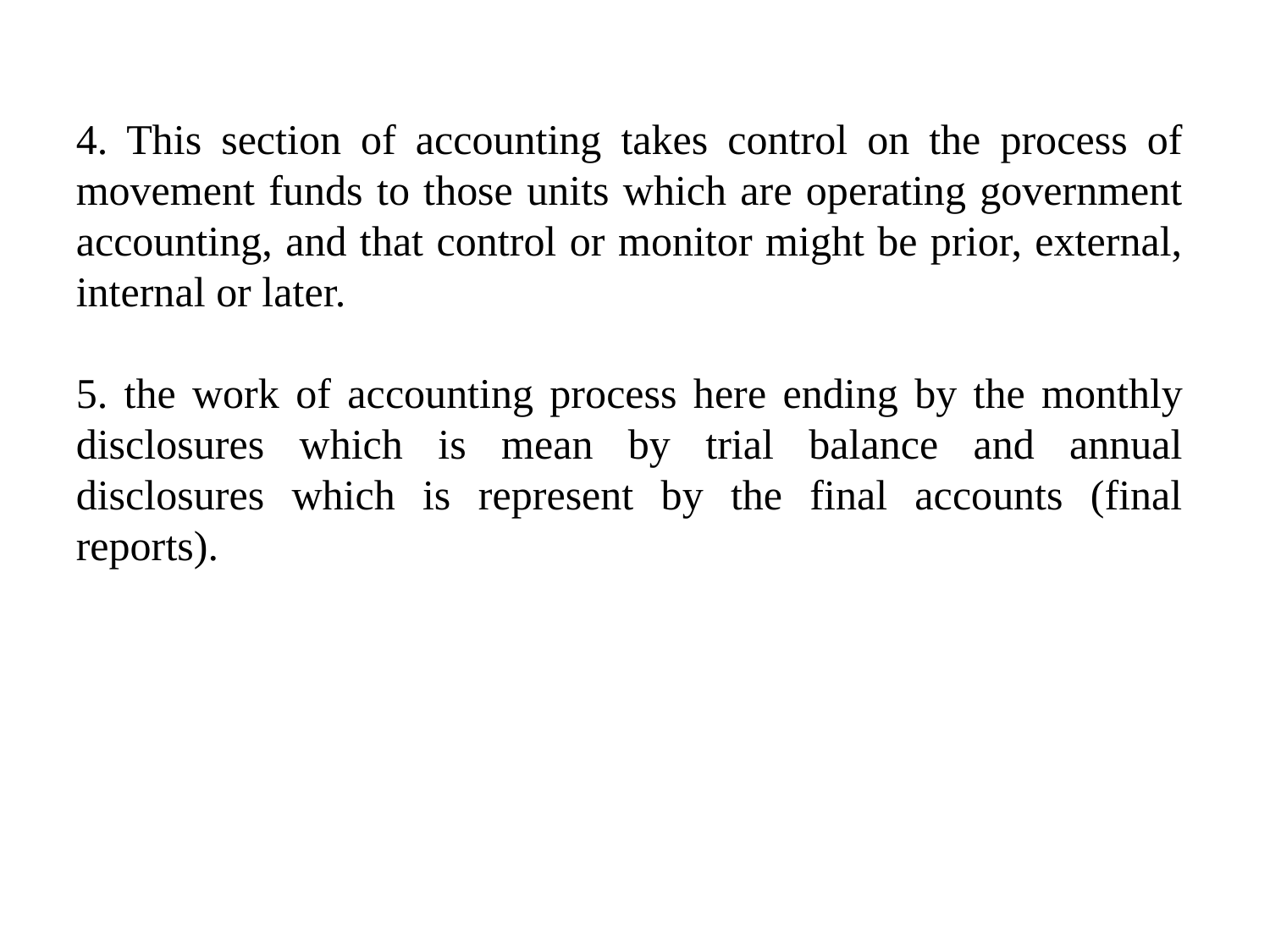

4. This section of accounting takes control on the process of movement funds to those units which are operating government accounting, and that control or monitor might be prior, external, internal or later.
5. the work of accounting process here ending by the monthly disclosures which is mean by trial balance and annual disclosures which is represent by the final accounts (final reports).